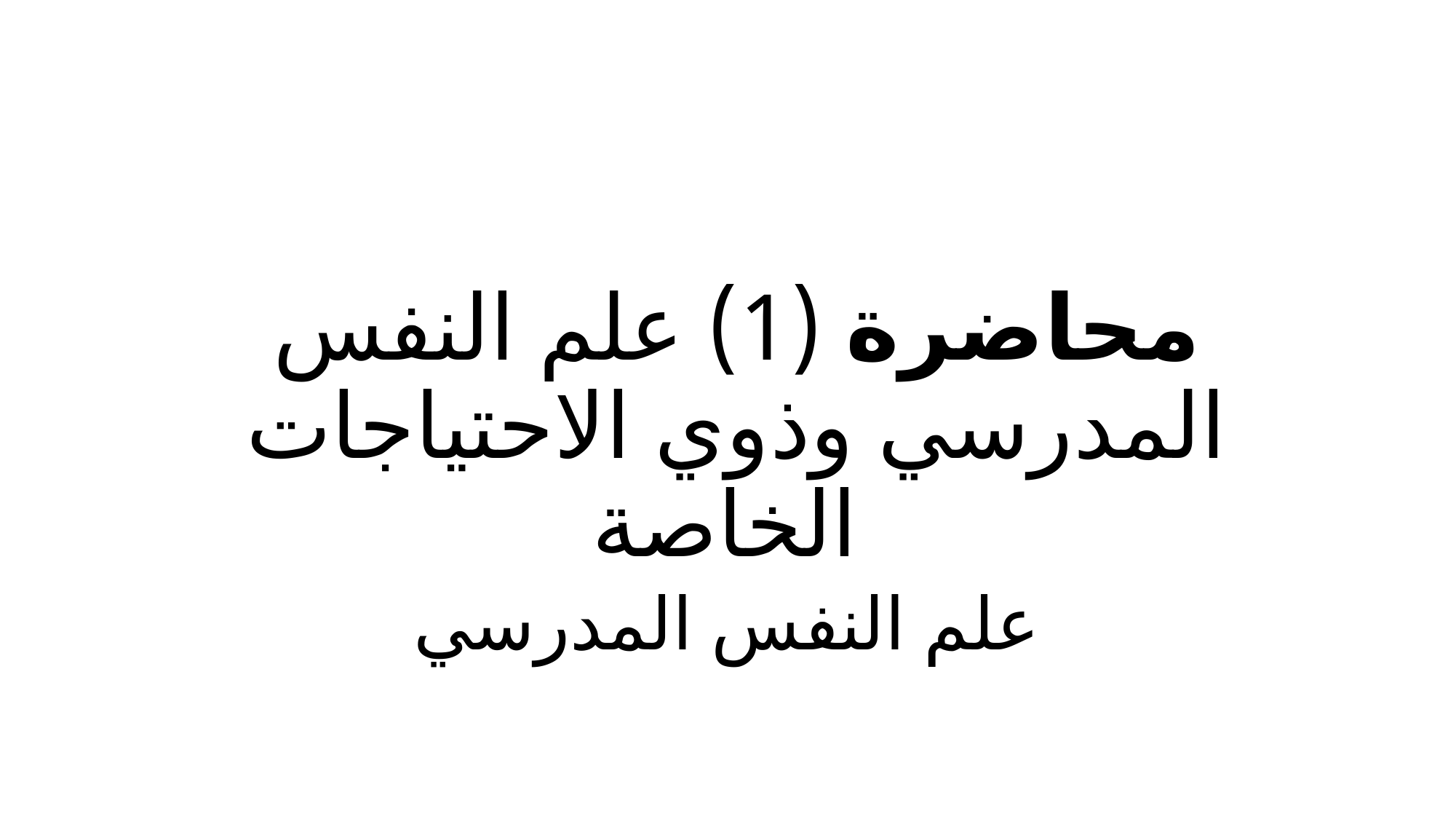

# محاضرة (1) علم النفس المدرسي وذوي الاحتياجات الخاصة
علم النفس المدرسي